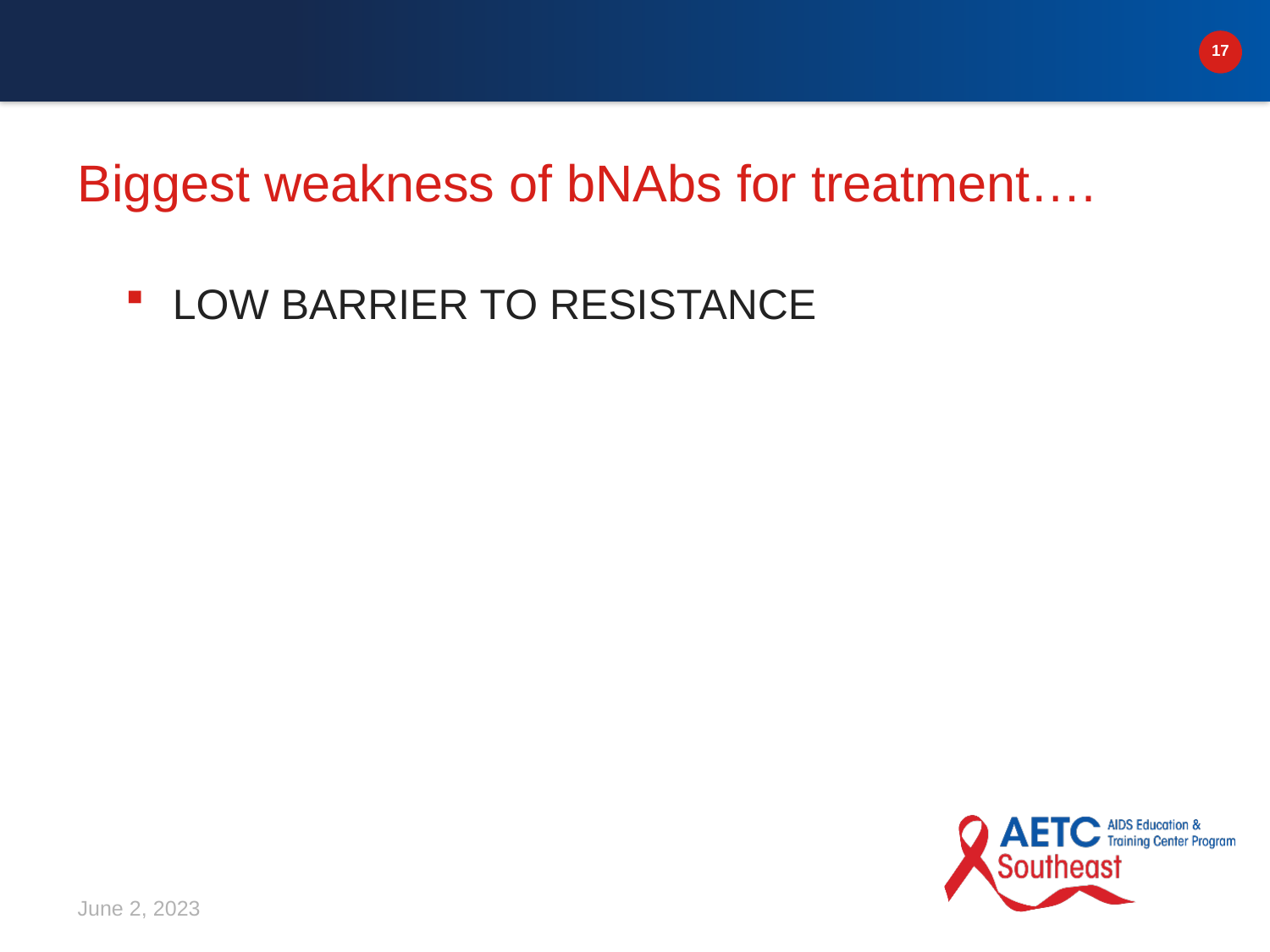

# Biggest weakness of bNAbs for treatment….
LOW BARRIER TO RESISTANCE
June 2, 2023